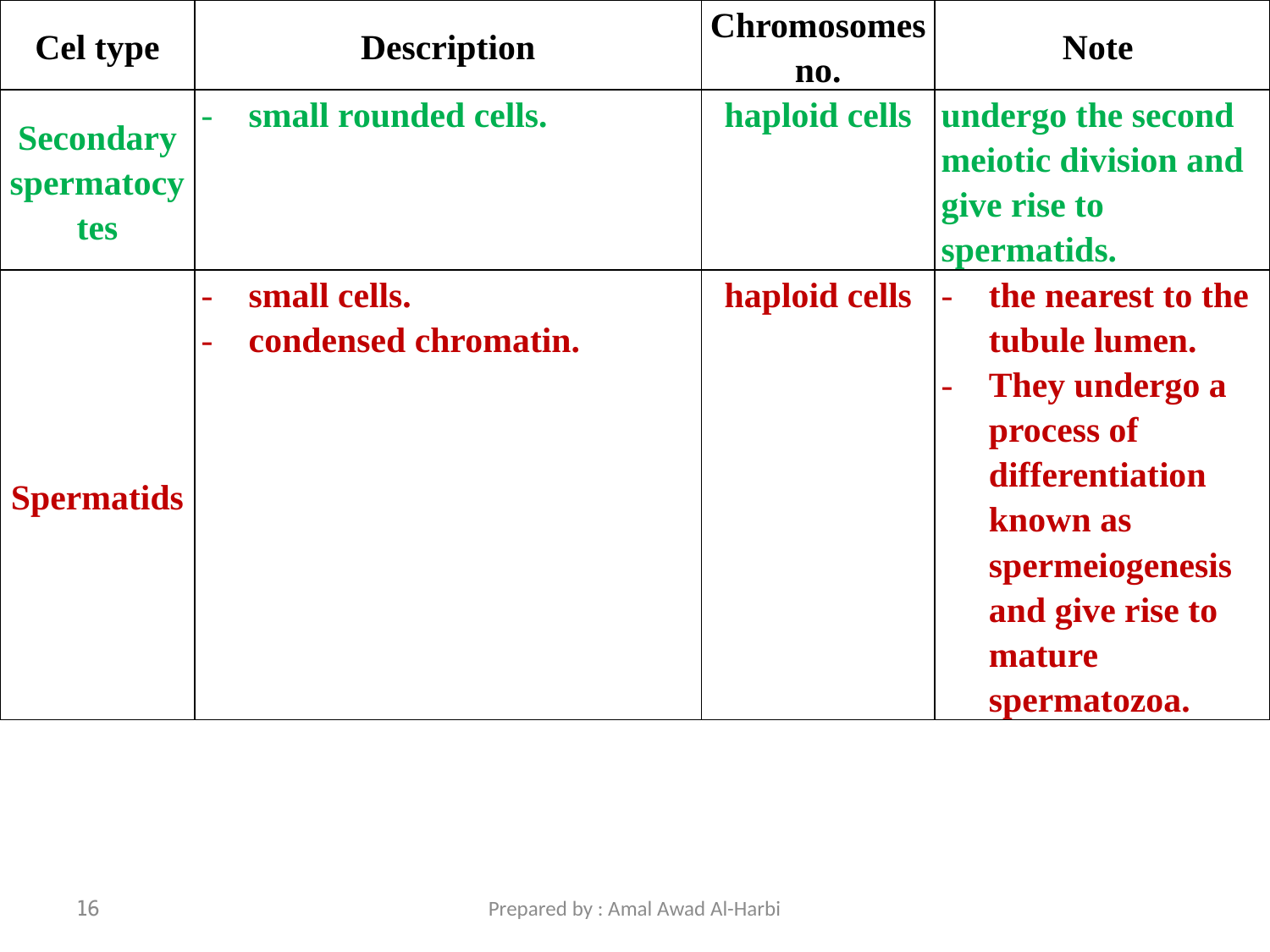

| Cel type | Description | Chromosomes no. | Note |
| --- | --- | --- | --- |
| Secondary spermatocytes | small rounded cells. | haploid cells | undergo the second meiotic division and give rise to spermatids. |
| Spermatids | small cells. condensed chromatin. | haploid cells | the nearest to the tubule lumen. They undergo a process of differentiation known as spermeiogenesis and give rise to mature spermatozoa. |
16
Prepared by : Amal Awad Al-Harbi